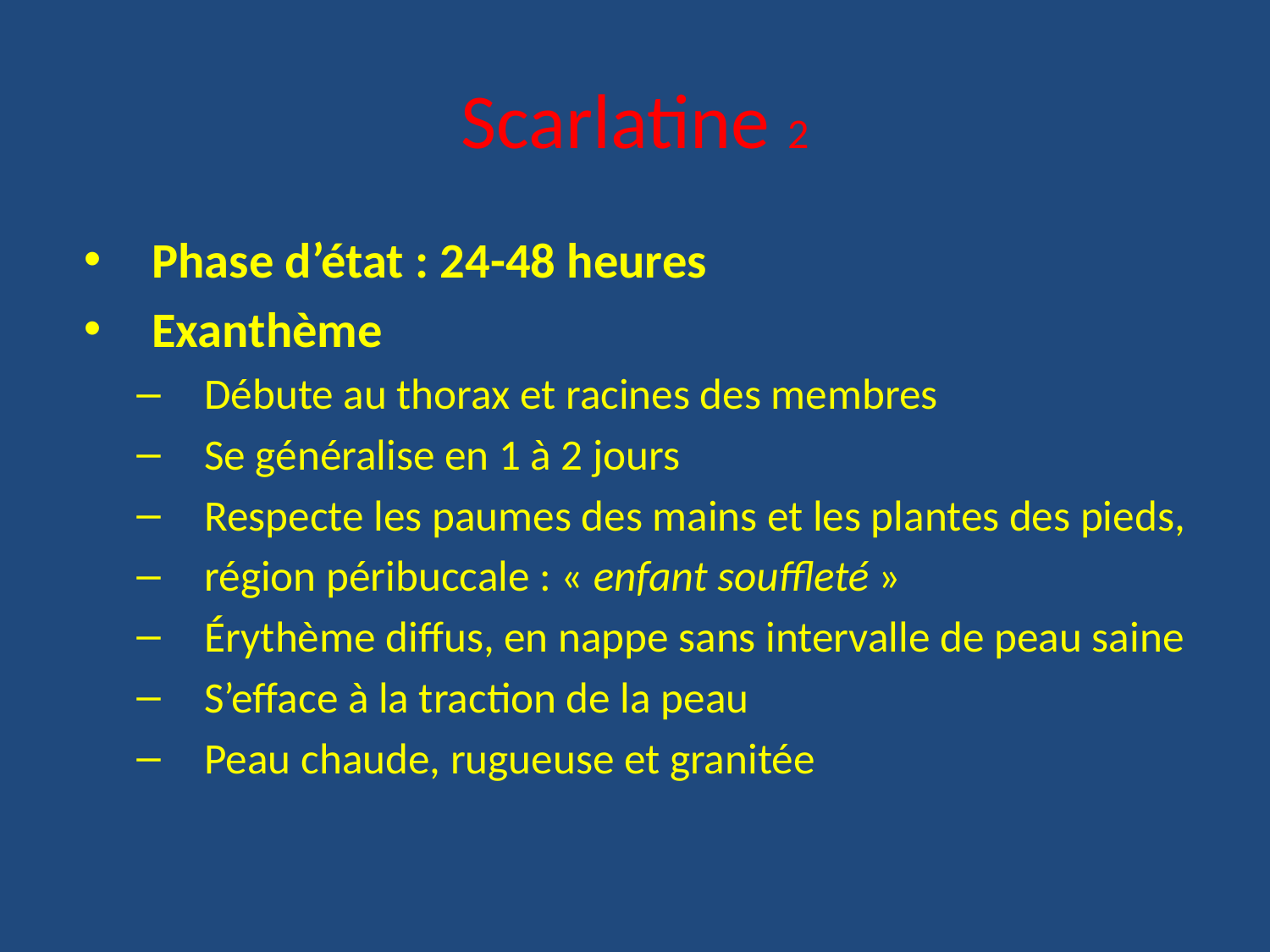

# Scarlatine 2
Phase d’état : 24-48 heures
Exanthème
Débute au thorax et racines des membres
Se généralise en 1 à 2 jours
Respecte les paumes des mains et les plantes des pieds,
région péribuccale : « enfant souffleté »
Érythème diffus, en nappe sans intervalle de peau saine
S’efface à la traction de la peau
Peau chaude, rugueuse et granitée